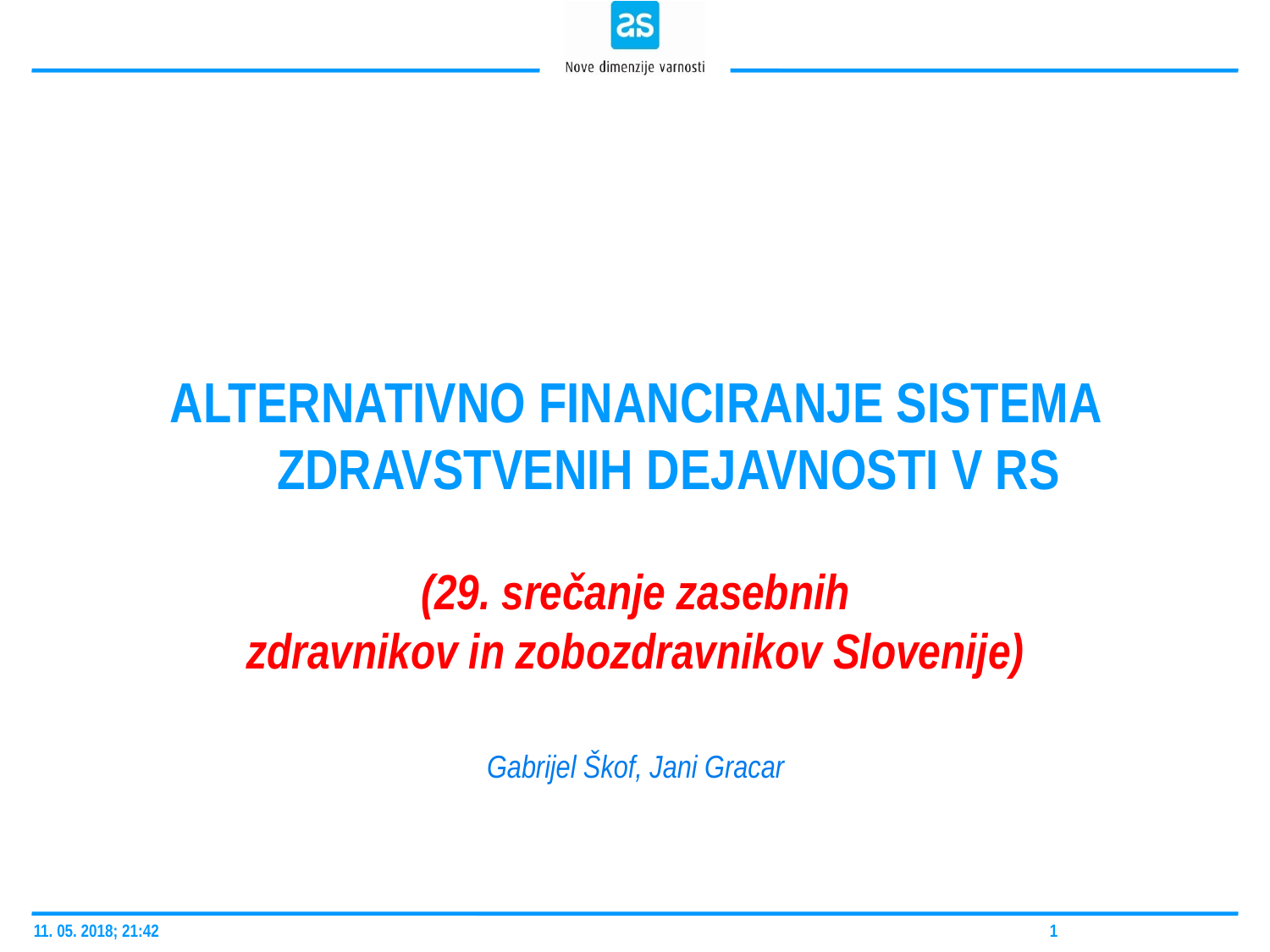

ALTERNATIVNO FINANCIRANJE SISTEMA ZDRAVSTVENIH DEJAVNOSTI V RS

(29. srečanje zasebnih
zdravnikov in zobozdravnikov Slovenije)

Gabrijel Škof, Jani Gracar